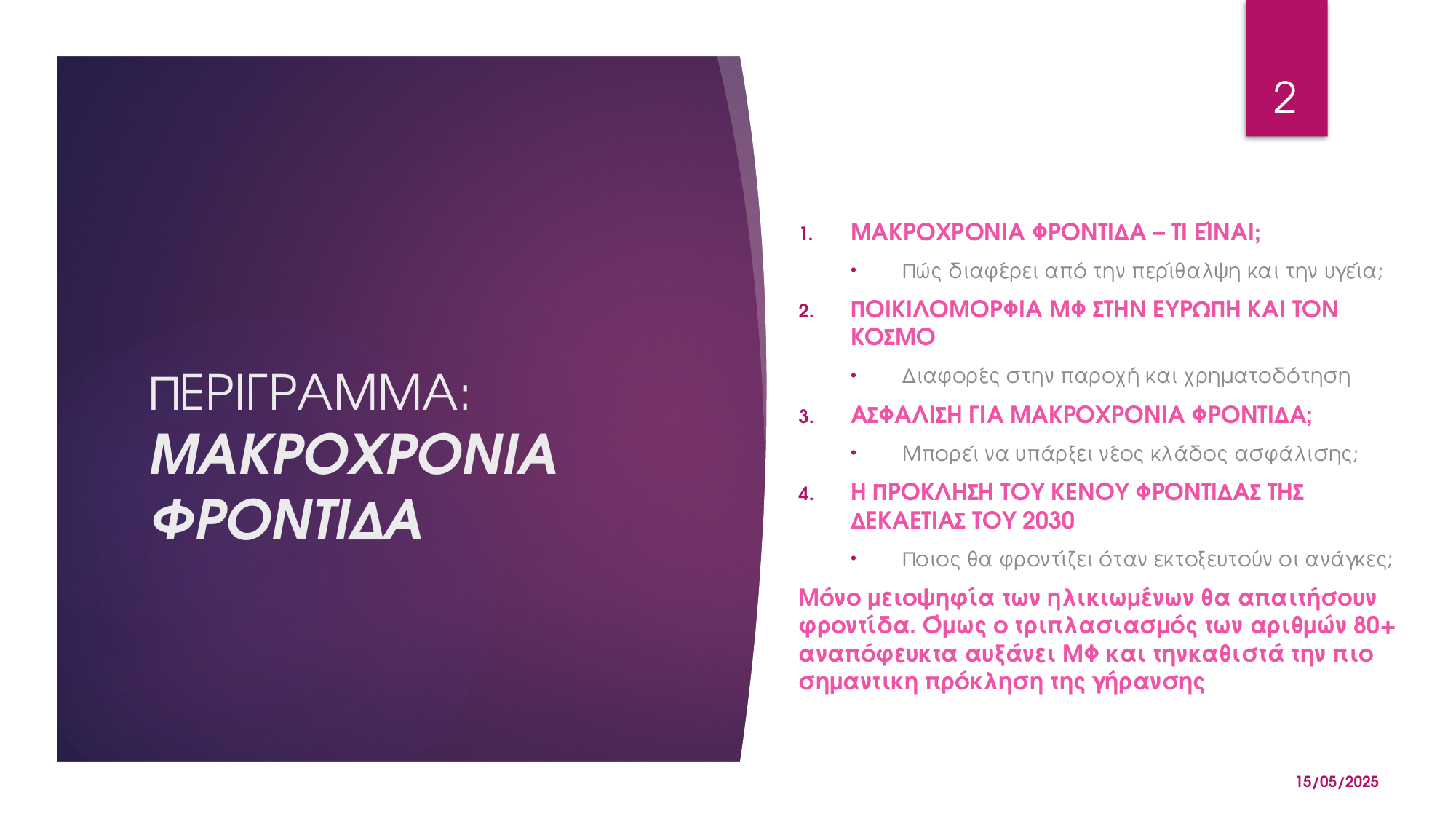

2
ΜΑΚΡΟΧΡΟΝΙΑ ΦΡΟΝΤΙΔΑ – ΤΙ ΕΊΝΑΙ;
Πώς διαφέρει από την περίθαλψη και την υγεία;
ΠΟΙΚΙΛΟΜΟΡΦΙΑ ΜΦ ΣΤΗΝ ΕΥΡΩΠΗ ΚΑΙ ΤΟΝ ΚΟΣΜΟ
Διαφορές στην παροχή και χρηματοδότηση
ΑΣΦΑΛΙΣΗ ΓΙΑ ΜΑΚΡΟΧΡΟΝΙΑ ΦΡΟΝΤΙΔΑ;
Μπορεί να υπάρξει νέος κλάδος ασφάλισης;
Η ΠΡΟΚΛΗΣΗ ΤΟΥ ΚΕΝΟΥ ΦΡΟΝΤΙΔΑΣ ΤΗΣ ΔΕΚΑΕΤΙΑΣ ΤΟΥ 2030
Ποιος θα φροντίζει όταν εκτοξευτούν οι ανάγκες;
Μόνο μειοψηφία των ηλικιωμένων θα απαιτήσουν φροντίδα. Όμως ο τριπλασιασμός των αριθμών 80+ αναπόφευκτα αυξάνει ΜΦ και τηνκαθιστά την πιο σημαντικη πρόκληση της γήρανσης

# ΠΕΡΙΓΡΑΜΜΑ: ΜΑΚΡΟΧΡΟΝΙΑ ΦΡΟΝΤΙΔΑ
15/05/2025